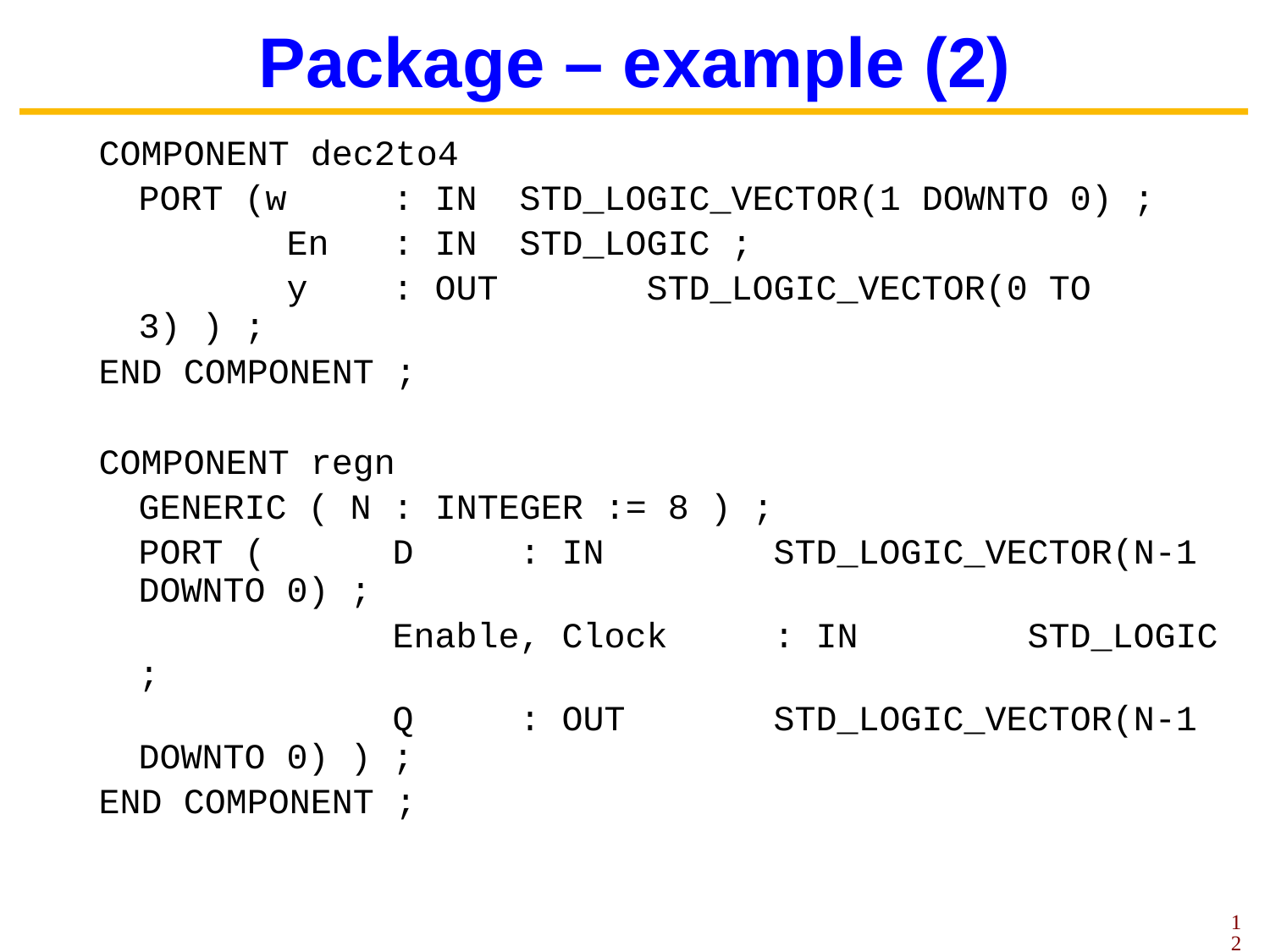

# Package – example (2)
COMPONENT dec2to4
	PORT (w	: IN 	STD_LOGIC_VECTOR(1 DOWNTO 0) ;
		 En 	: IN 	STD_LOGIC ;
		 y 	: OUT 	STD_LOGIC_VECTOR(0 TO 3) ) ;
END COMPONENT ;

COMPONENT regn
	GENERIC ( N : INTEGER := 8 ) ;
	PORT (	D     : IN	 	STD_LOGIC_VECTOR(N-1 DOWNTO 0) ;
			Enable, Clock	: IN 		STD_LOGIC ;
			Q     : OUT 	STD_LOGIC_VECTOR(N-1 DOWNTO 0) ) ;
END COMPONENT ;

12